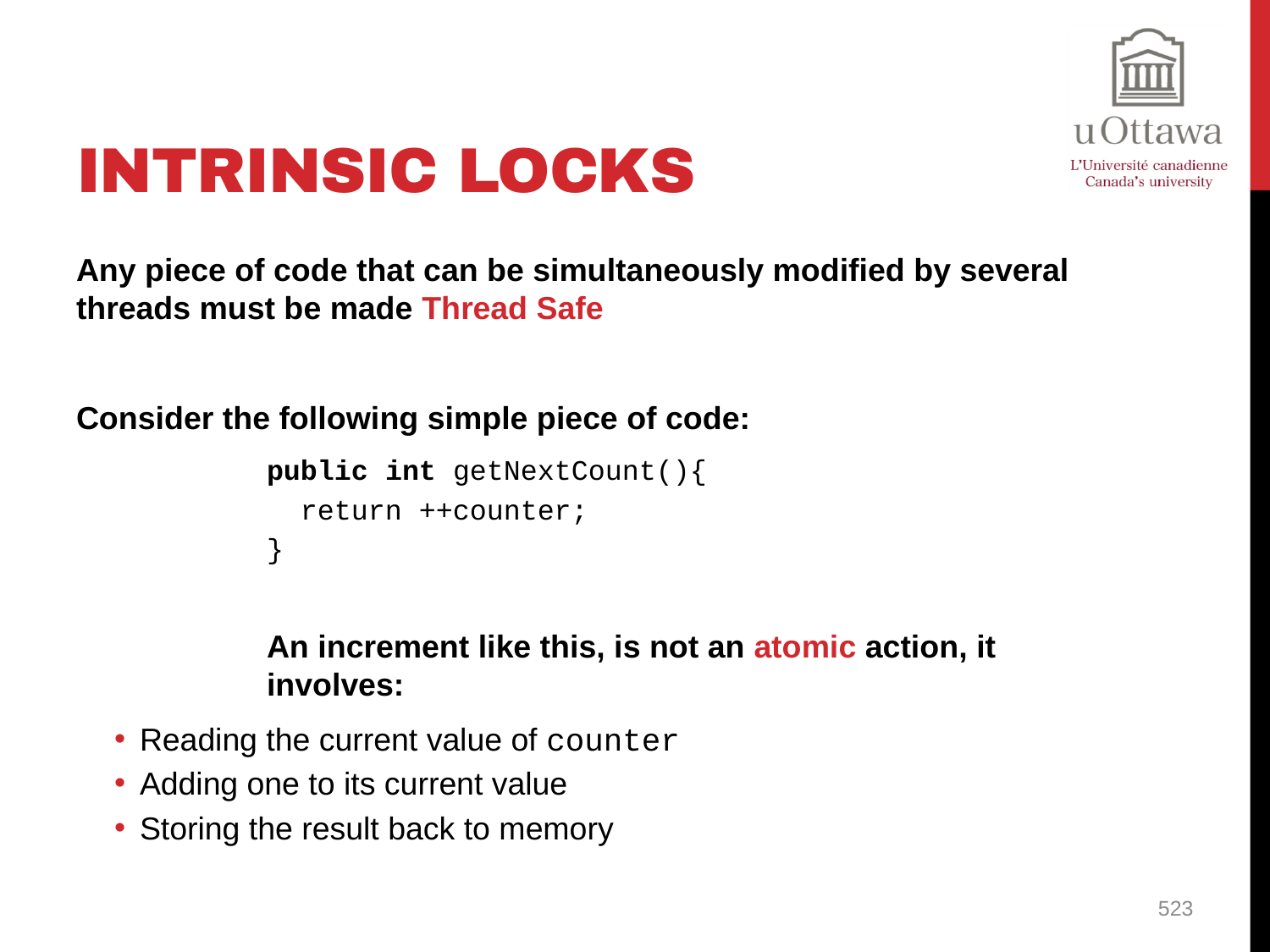

# Intrinsic Locks
Any piece of code that can be simultaneously modified by several threads must be made Thread Safe

Consider the following simple piece of code:
public int getNextCount(){
  return ++counter;
}

An increment like this, is not an atomic action, it involves:
Reading the current value of counter
Adding one to its current value
Storing the result back to memory

523